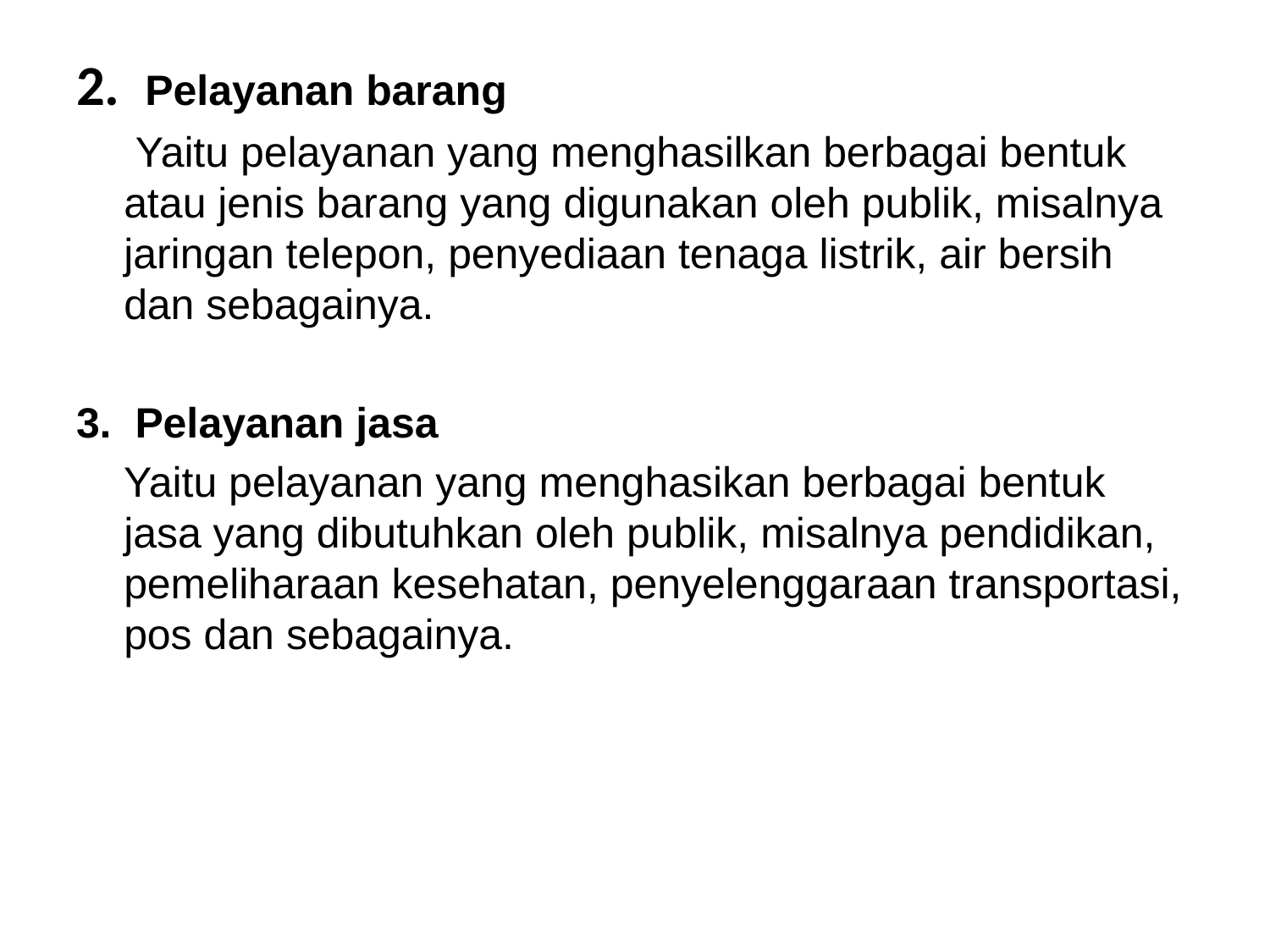

2.  Pelayanan barang
     Yaitu pelayanan yang menghasilkan berbagai bentuk atau jenis barang yang digunakan oleh publik, misalnya jaringan telepon, penyediaan tenaga listrik, air bersih dan sebagainya.

3.  Pelayanan jasa
    Yaitu pelayanan yang menghasikan berbagai bentuk jasa yang dibutuhkan oleh publik, misalnya pendidikan, pemeliharaan kesehatan, penyelenggaraan transportasi, pos dan sebagainya.